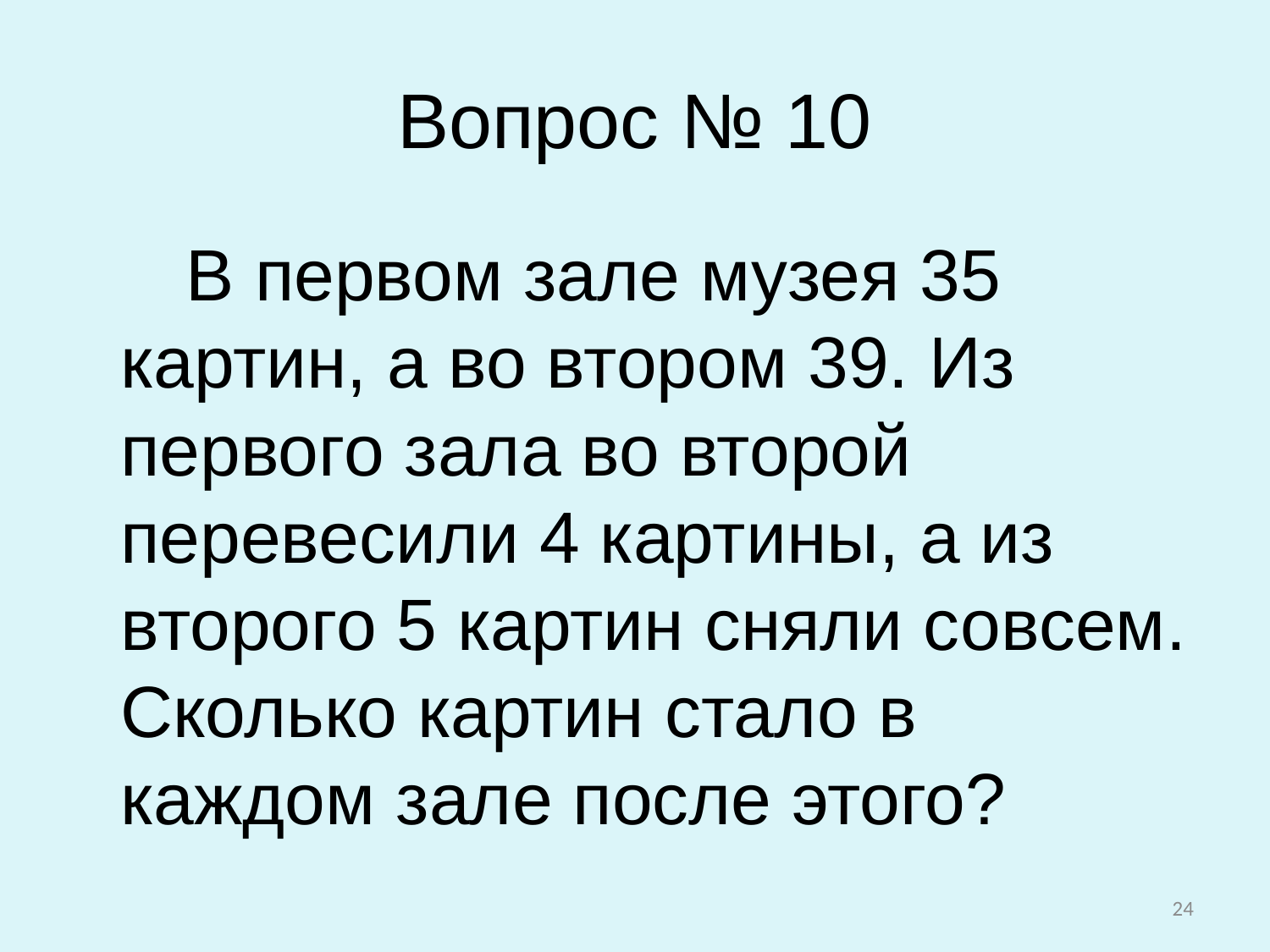

# Вопрос № 10
          В первом зале музея 35 картин, а во втором 39. Из первого зала во второй перевесили 4 картины, а из второго 5 картин сняли совсем. Сколько картин стало в каждом зале после этого?
24